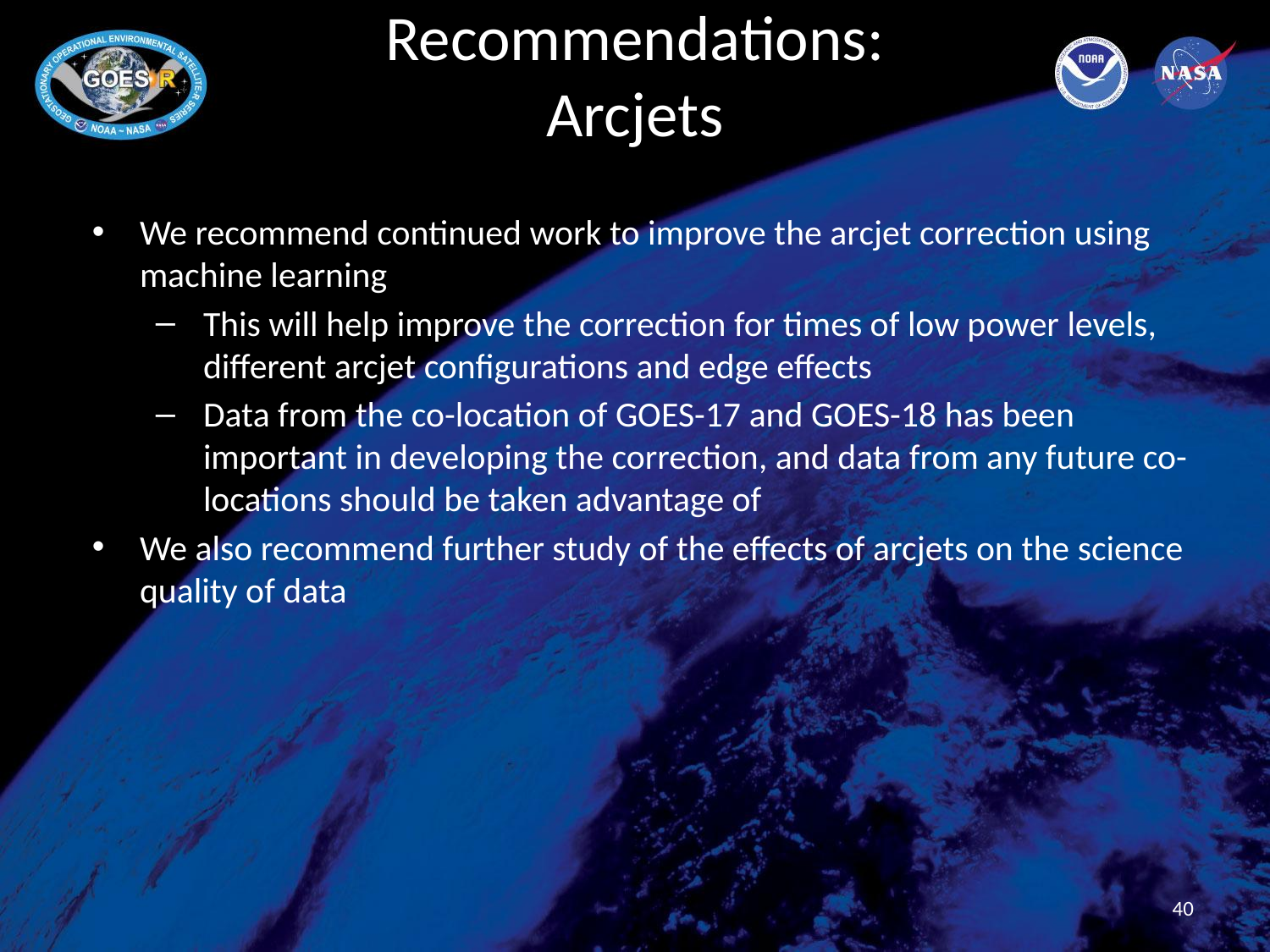

# Recommendations: Arcjets
We recommend continued work to improve the arcjet correction using machine learning
This will help improve the correction for times of low power levels, different arcjet configurations and edge effects
Data from the co-location of GOES-17 and GOES-18 has been important in developing the correction, and data from any future co-locations should be taken advantage of
We also recommend further study of the effects of arcjets on the science quality of data

40